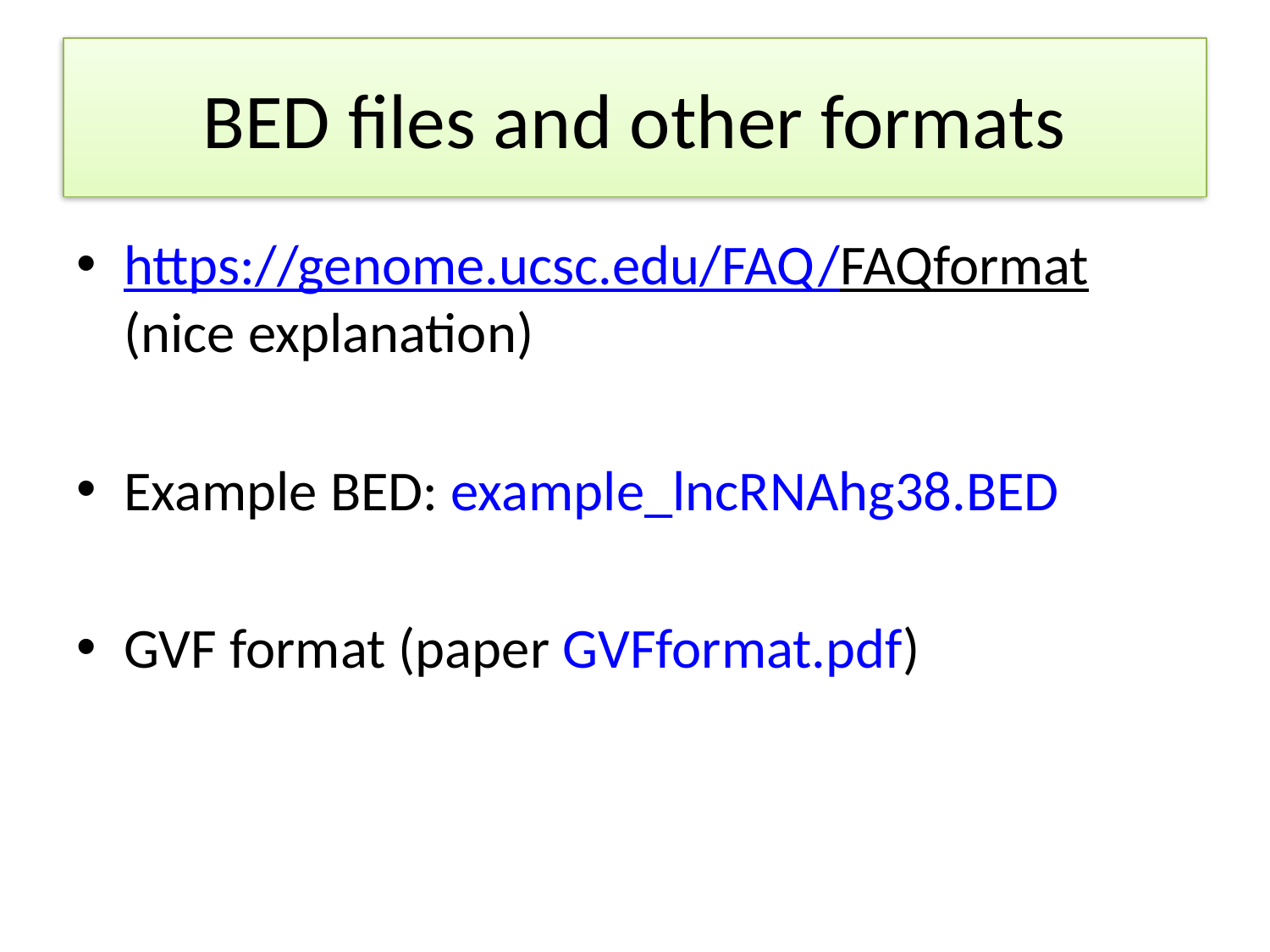

# BED files and other formats
https://genome.ucsc.edu/FAQ/FAQformat  (nice explanation)

Example BED: example_lncRNAhg38.BED

GVF format (paper GVFformat.pdf)